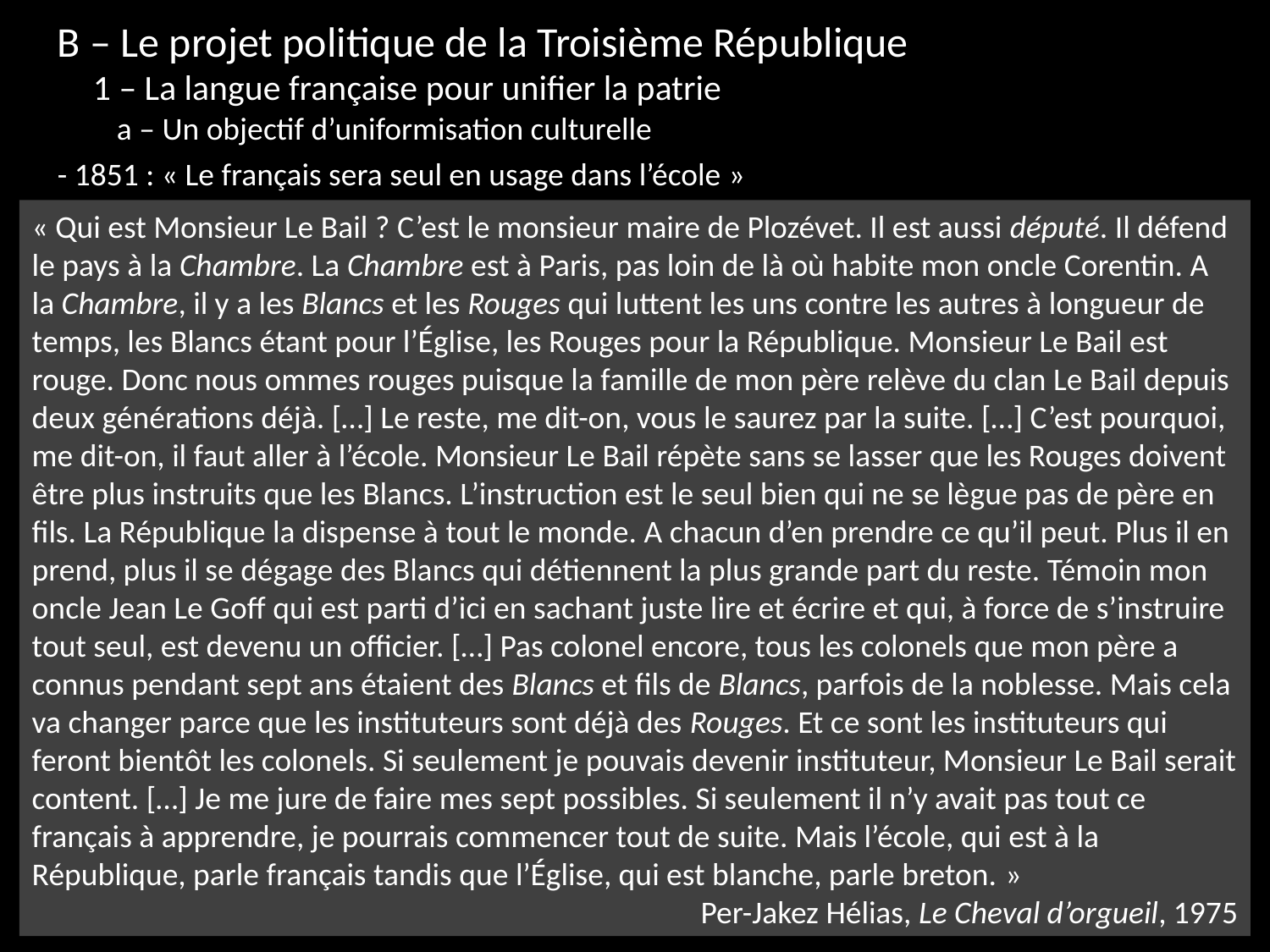

B – Le projet politique de la Troisième République
1 – La langue française pour unifier la patrie
a – Un objectif d’uniformisation culturelle
- 1851 : « Le français sera seul en usage dans l’école »
« Qui est Monsieur Le Bail ? C’est le monsieur maire de Plozévet. Il est aussi député. Il défend le pays à la Chambre. La Chambre est à Paris, pas loin de là où habite mon oncle Corentin. A la Chambre, il y a les Blancs et les Rouges qui luttent les uns contre les autres à longueur de temps, les Blancs étant pour l’Église, les Rouges pour la République. Monsieur Le Bail est rouge. Donc nous ommes rouges puisque la famille de mon père relève du clan Le Bail depuis deux générations déjà. […] Le reste, me dit-on, vous le saurez par la suite. […] C’est pourquoi, me dit-on, il faut aller à l’école. Monsieur Le Bail répète sans se lasser que les Rouges doivent être plus instruits que les Blancs. L’instruction est le seul bien qui ne se lègue pas de père en fils. La République la dispense à tout le monde. A chacun d’en prendre ce qu’il peut. Plus il en prend, plus il se dégage des Blancs qui détiennent la plus grande part du reste. Témoin mon oncle Jean Le Goff qui est parti d’ici en sachant juste lire et écrire et qui, à force de s’instruire tout seul, est devenu un officier. […] Pas colonel encore, tous les colonels que mon père a connus pendant sept ans étaient des Blancs et fils de Blancs, parfois de la noblesse. Mais cela va changer parce que les instituteurs sont déjà des Rouges. Et ce sont les instituteurs qui feront bientôt les colonels. Si seulement je pouvais devenir instituteur, Monsieur Le Bail serait content. […] Je me jure de faire mes sept possibles. Si seulement il n’y avait pas tout ce français à apprendre, je pourrais commencer tout de suite. Mais l’école, qui est à la République, parle français tandis que l’Église, qui est blanche, parle breton. »
Per-Jakez Hélias, Le Cheval d’orgueil, 1975